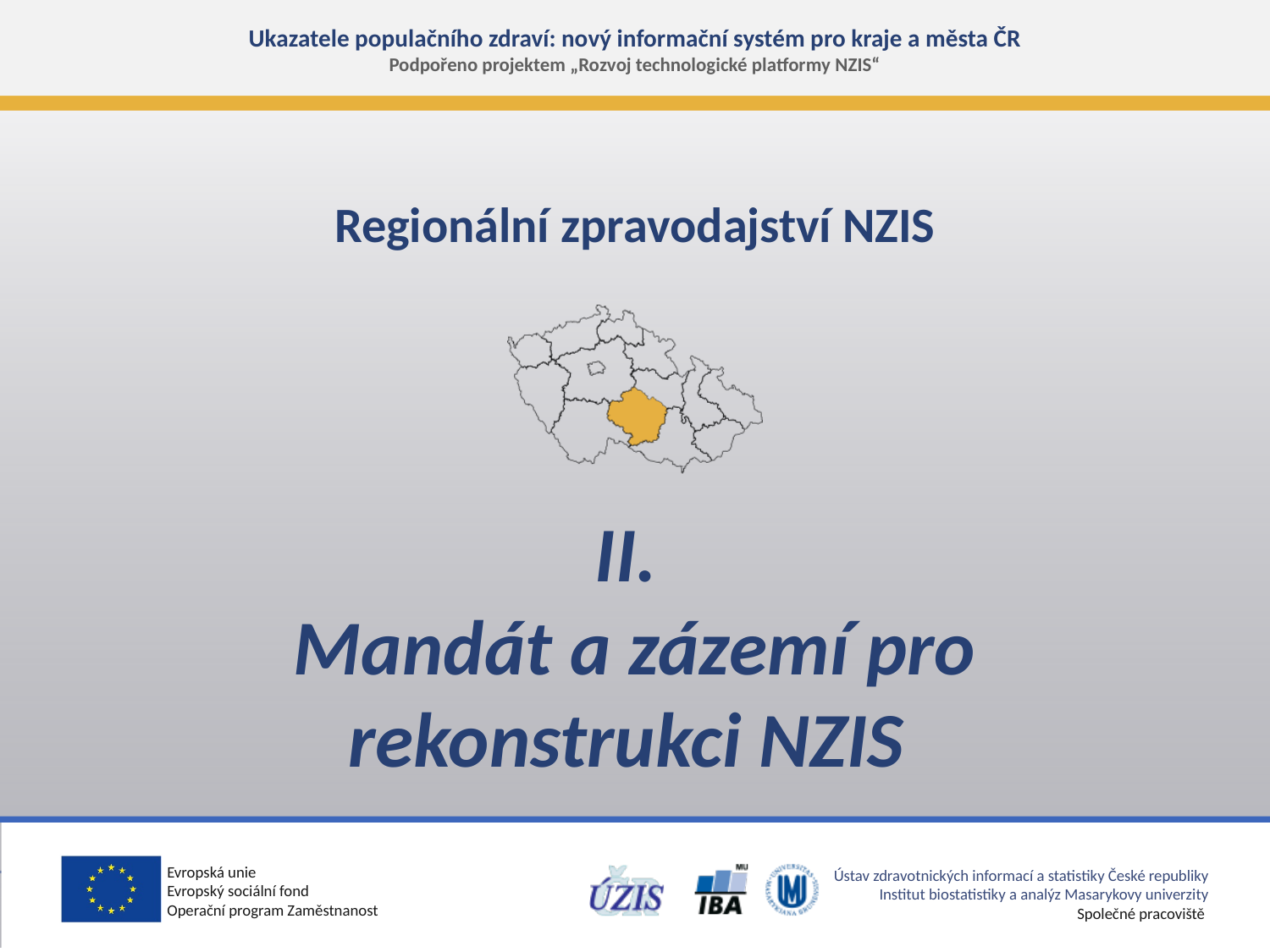

# II. Mandát a zázemí pro rekonstrukci NZIS